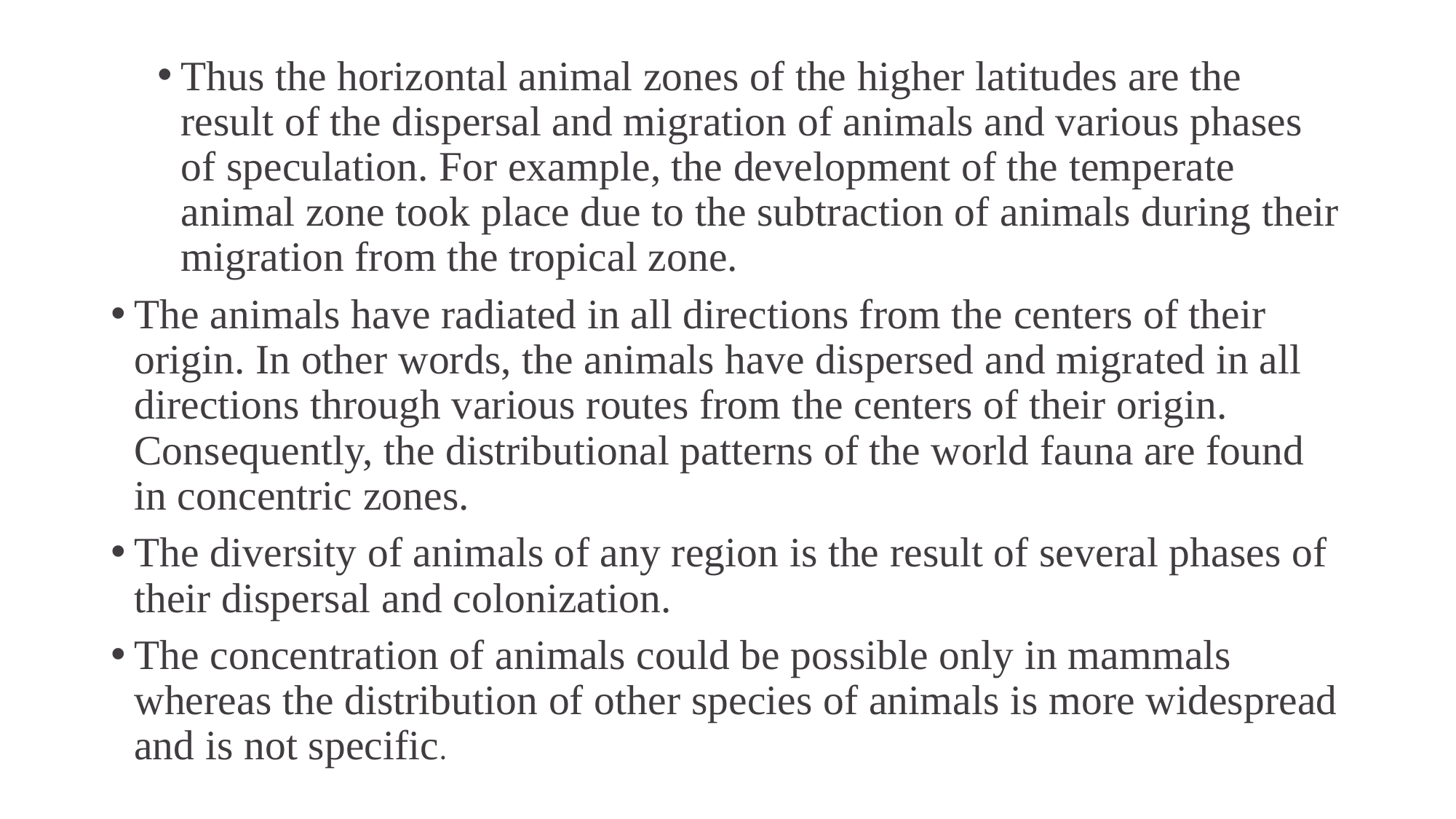

Thus the horizontal animal zones of the higher latitudes are the result of the dispersal and migration of animals and various phases of speculation. For example, the development of the temperate animal zone took place due to the subtraction of animals during their migration from the tropical zone.
The animals have radiated in all directions from the centers of their origin. In other words, the animals have dispersed and migrated in all directions through various routes from the centers of their origin. Consequently, the distributional patterns of the world fauna are found in concentric zones.
The diversity of animals of any region is the result of several phases of their dispersal and colonization.
The concentration of animals could be possible only in mammals whereas the distribution of other species of animals is more widespread and is not specific.